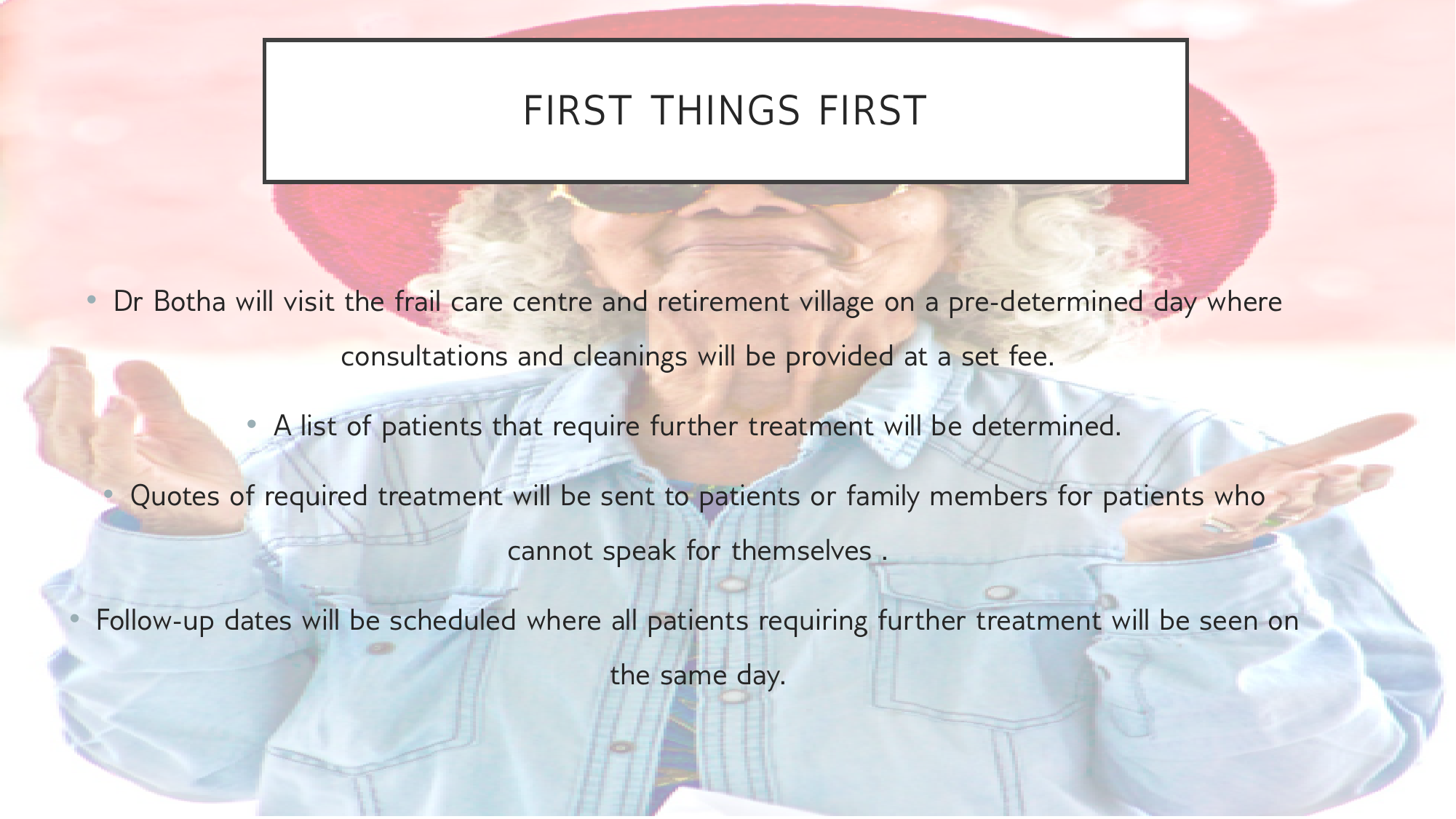

# FIRST THINGS FIRST
Dr Botha will visit the frail care centre and retirement village on a pre-determined day where consultations and cleanings will be provided at a set fee.
A list of patients that require further treatment will be determined.
Quotes of required treatment will be sent to patients or family members for patients who cannot speak for themselves .
Follow-up dates will be scheduled where all patients requiring further treatment will be seen on the same day.